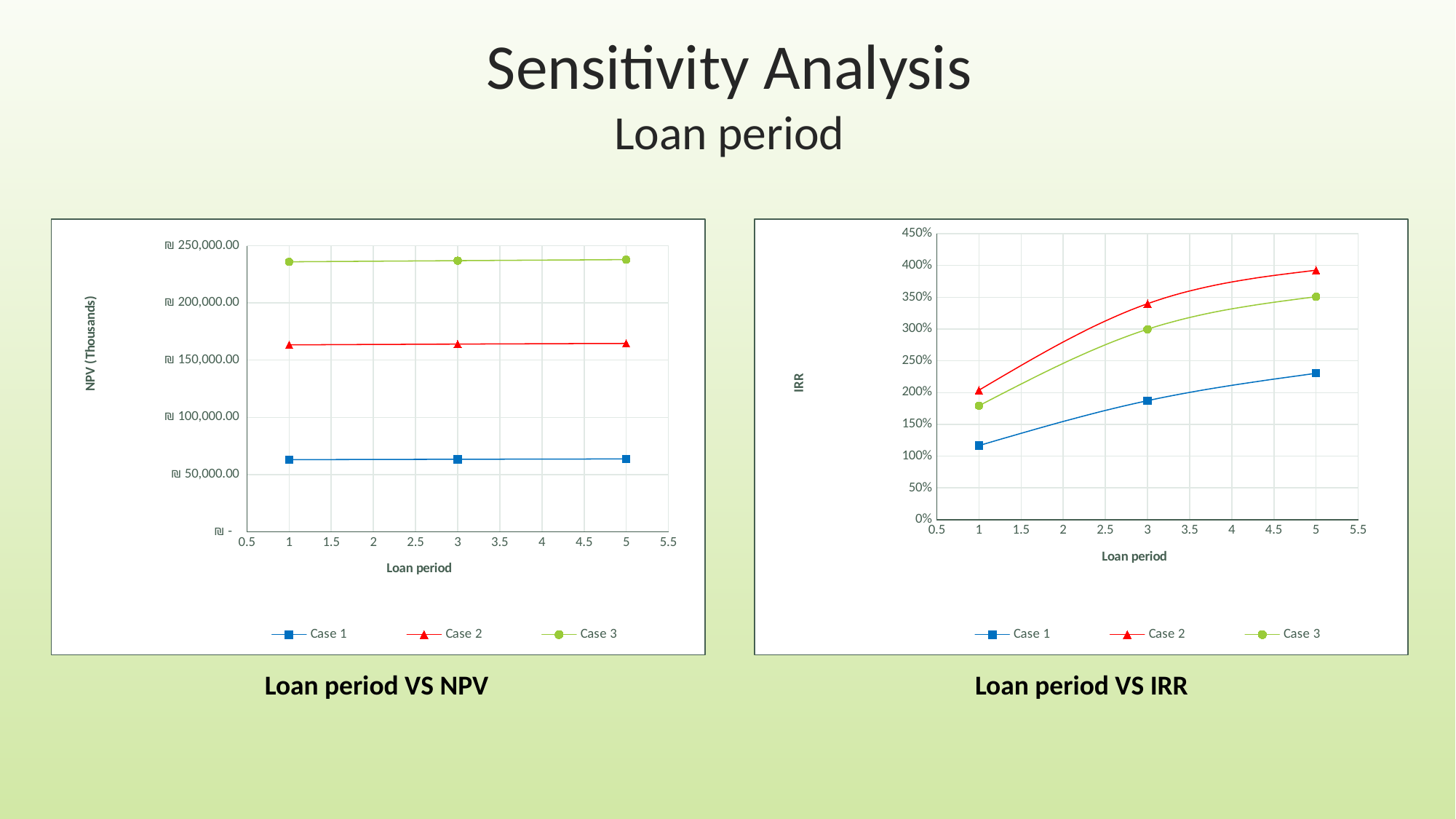

Sensitivity Analysis
Loan period

### Chart

| Category |  |  |  |
|---|---|---|---|

### Chart

| Category |  |  |  |
|---|---|---|---|
Loan period VS NPV
Loan period VS IRR